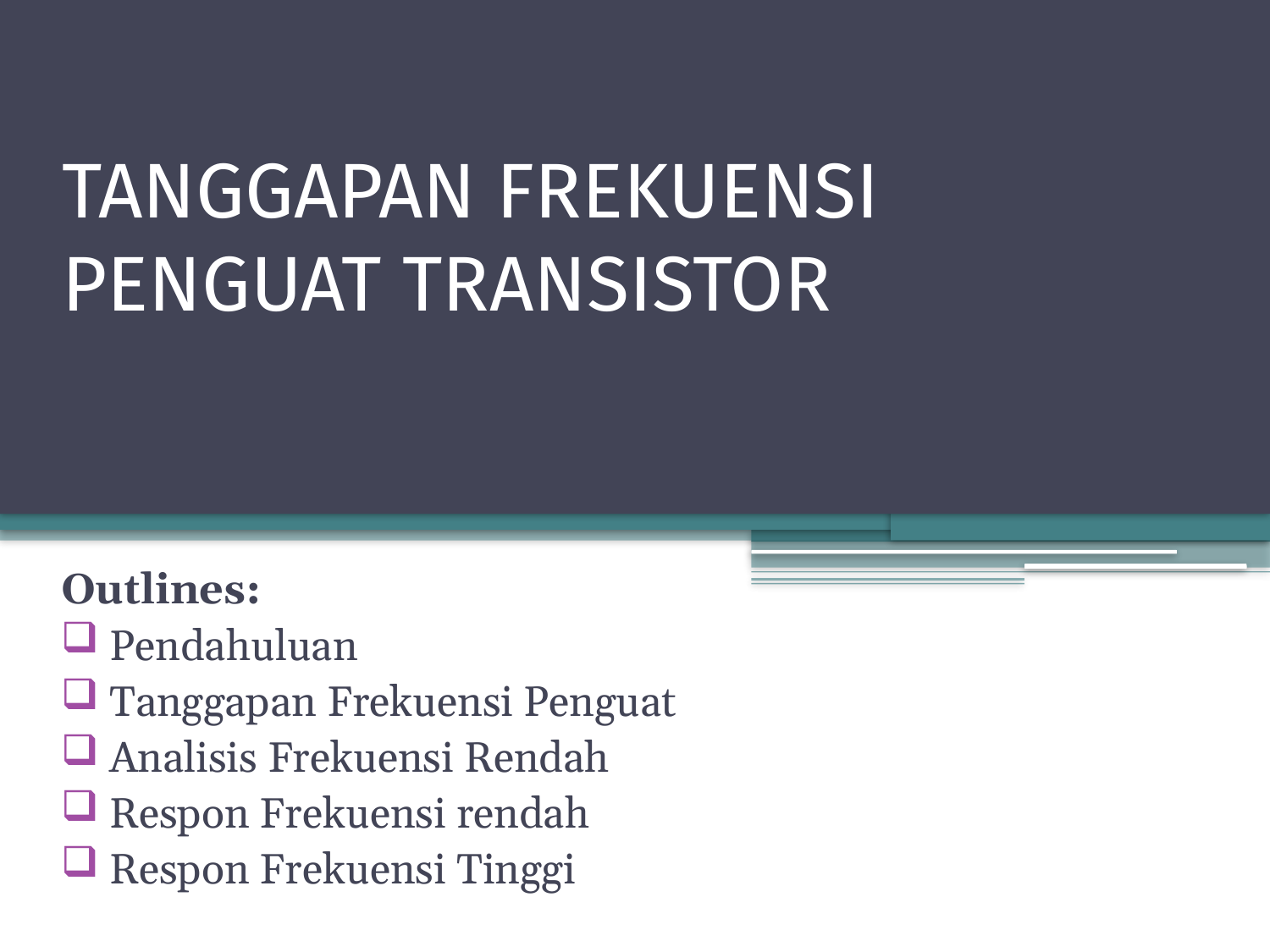

# TANGGAPAN FREKUENSI PENGUAT TRANSISTOR
Outlines:
 Pendahuluan
 Tanggapan Frekuensi Penguat
 Analisis Frekuensi Rendah
 Respon Frekuensi rendah
 Respon Frekuensi Tinggi